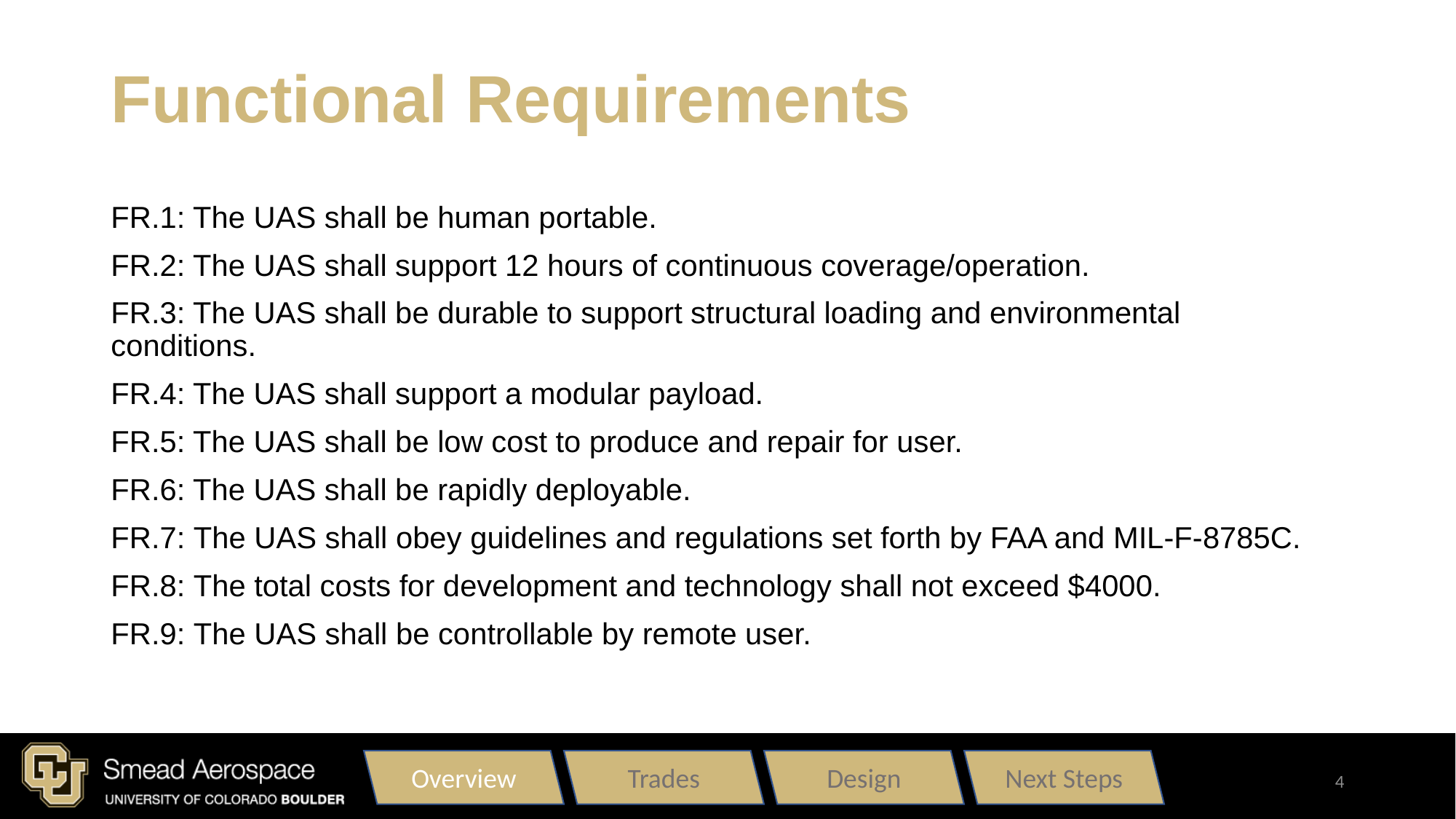

# Functional Requirements
FR.1: The UAS shall be human portable.
FR.2: The UAS shall support 12 hours of continuous coverage/operation.
FR.3: The UAS shall be durable to support structural loading and environmental conditions.
FR.4: The UAS shall support a modular payload.
FR.5: The UAS shall be low cost to produce and repair for user.
FR.6: The UAS shall be rapidly deployable.
FR.7: The UAS shall obey guidelines and regulations set forth by FAA and MIL-F-8785C.
FR.8: The total costs for development and technology shall not exceed $4000.
FR.9: The UAS shall be controllable by remote user.

Overview
Trades
Design
Next Steps
4